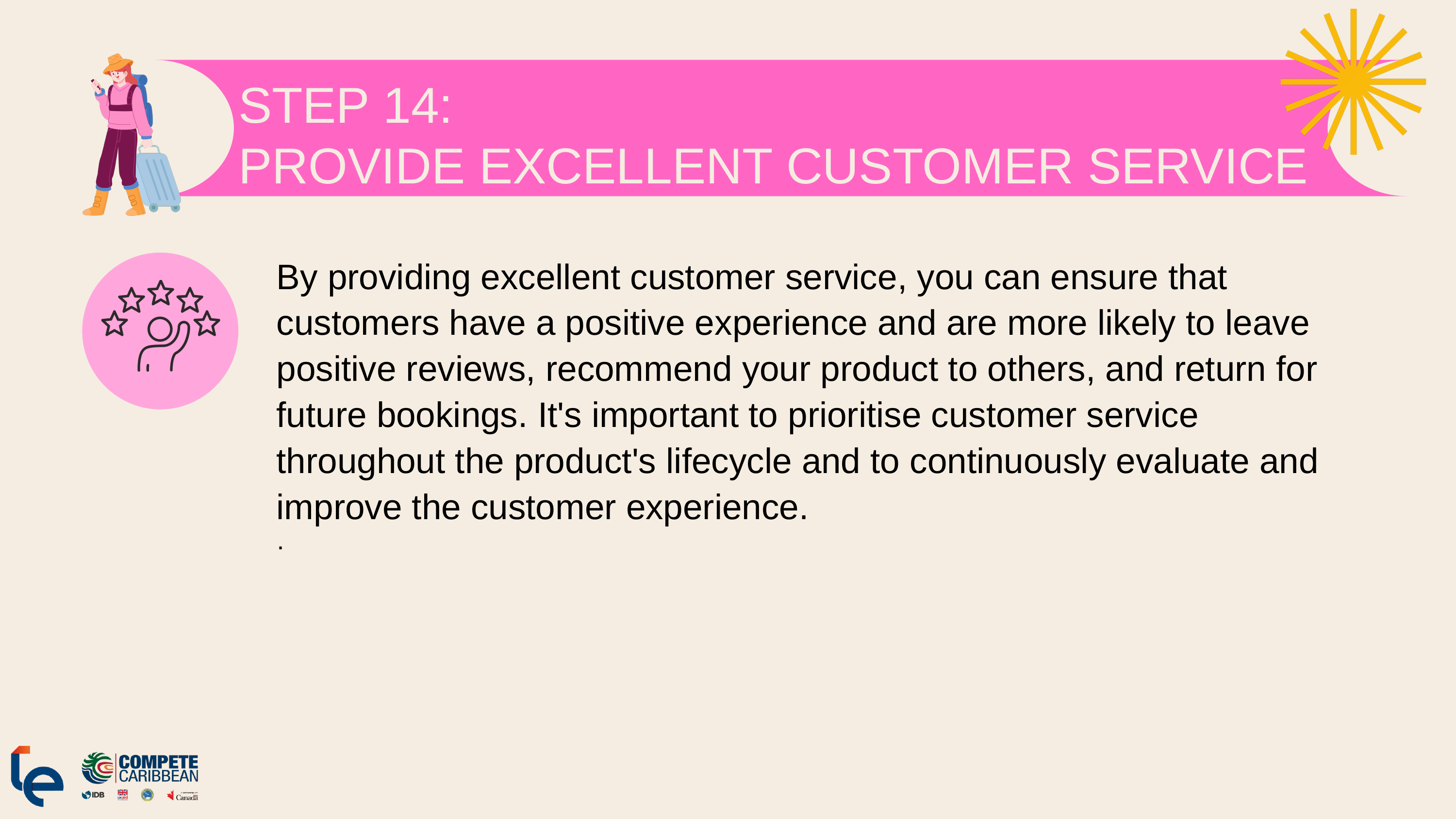

STEP 14:
PROVIDE EXCELLENT CUSTOMER SERVICE
By providing excellent customer service, you can ensure that customers have a positive experience and are more likely to leave positive reviews, recommend your product to others, and return for future bookings. It's important to prioritise customer service throughout the product's lifecycle and to continuously evaluate and improve the customer experience.
·